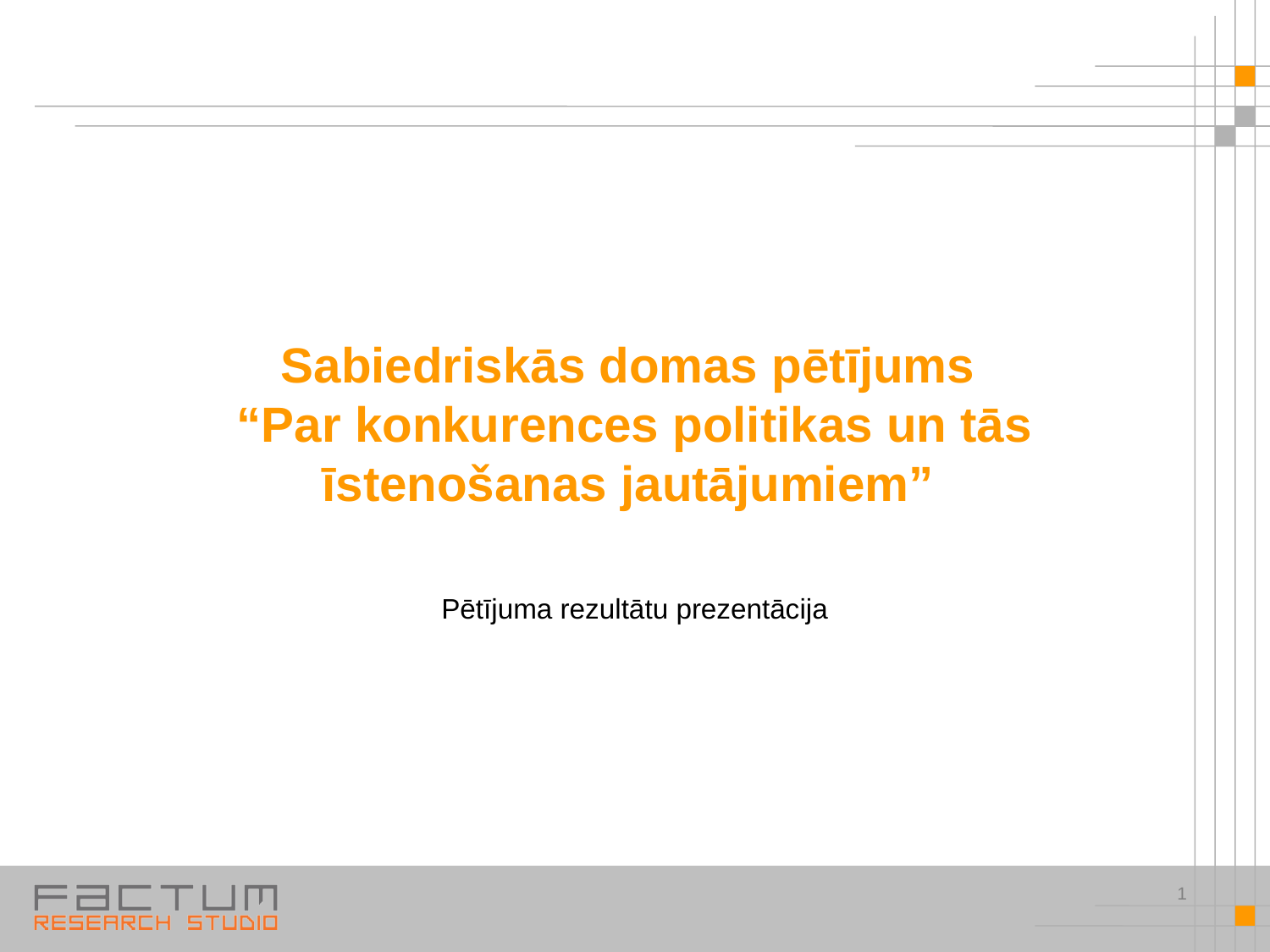

# Sabiedriskās domas pētījums “Par konkurences politikas un tās īstenošanas jautājumiem”

Pētījuma rezultātu prezentācija

1